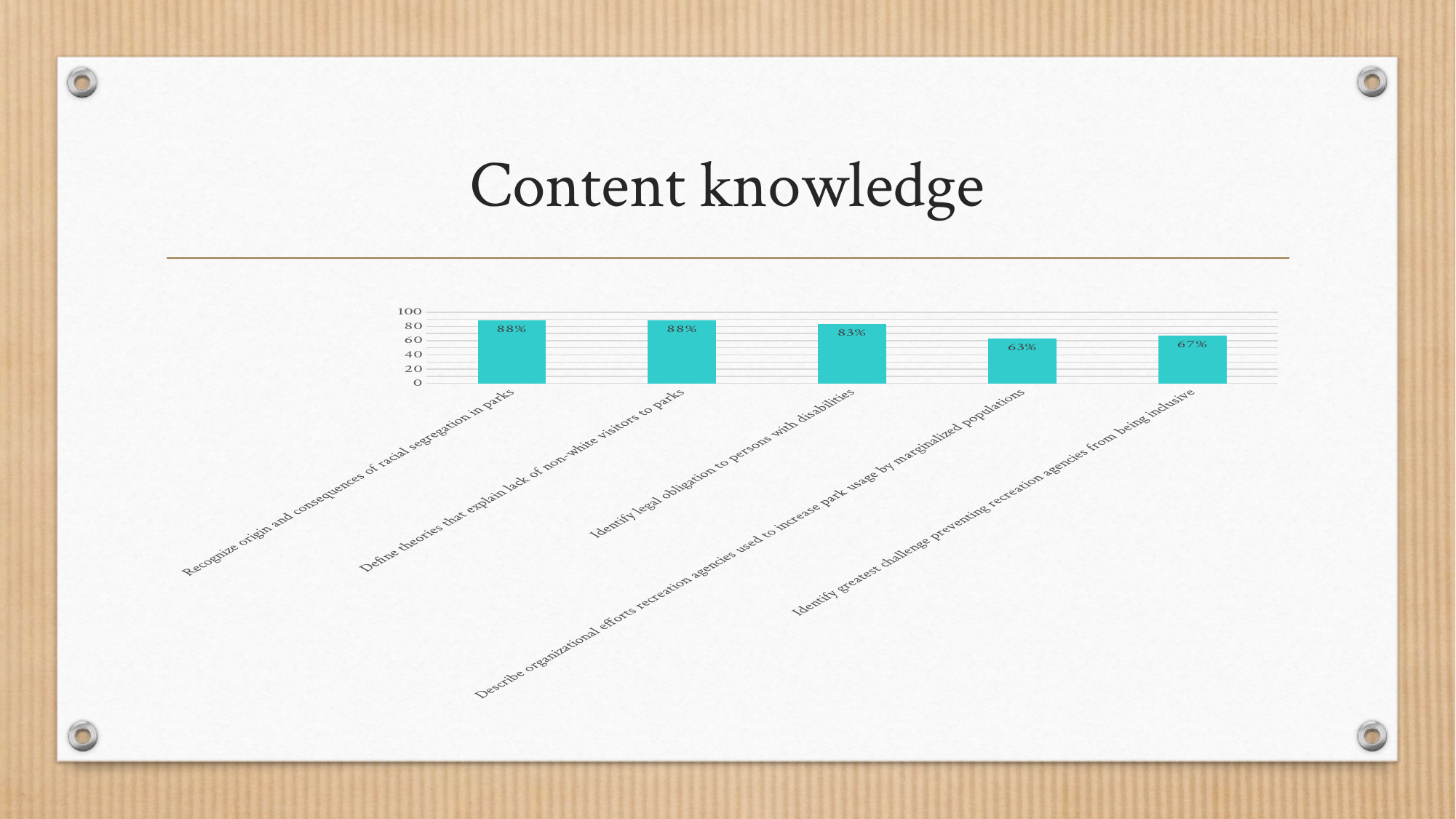

# Content knowledge

### Chart

| Category | Series 1 |
|---|---|
| Recognize origin and consequences of racial segregation in parks | 88.0 |
| Define theories that explain lack of non-white visitors to parks | 88.0 |
| Identify legal obligation to persons with disabilities | 83.0 |
| Describe organizational efforts recreation agencies used to increase park usage by marginalized populations | 63.0 |
| Identify greatest challenge preventing recreation agencies from being inclusive | 67.0 |